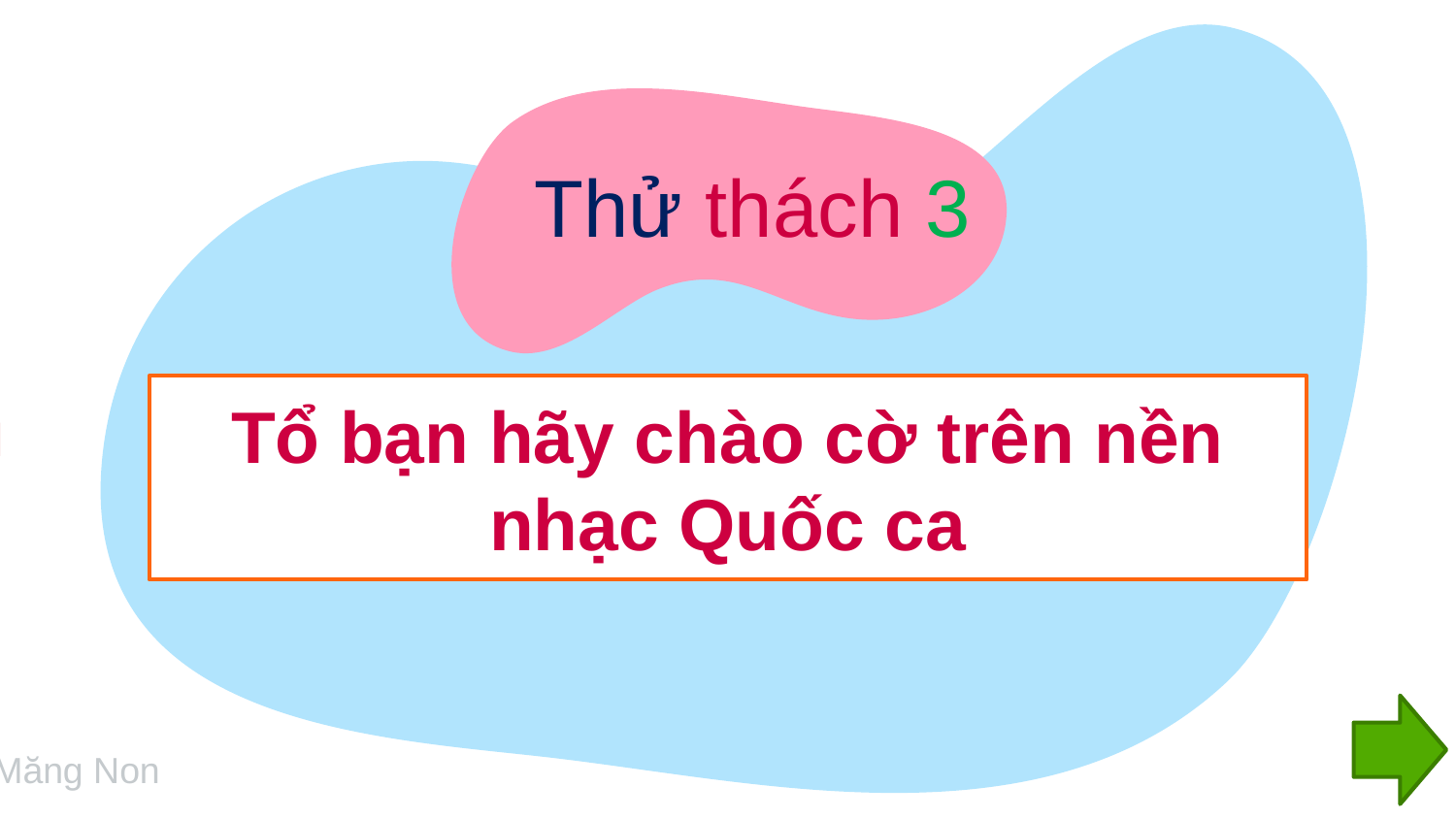

Thử thách 3
Tổ bạn hãy chào cờ trên nền nhạc Quốc ca